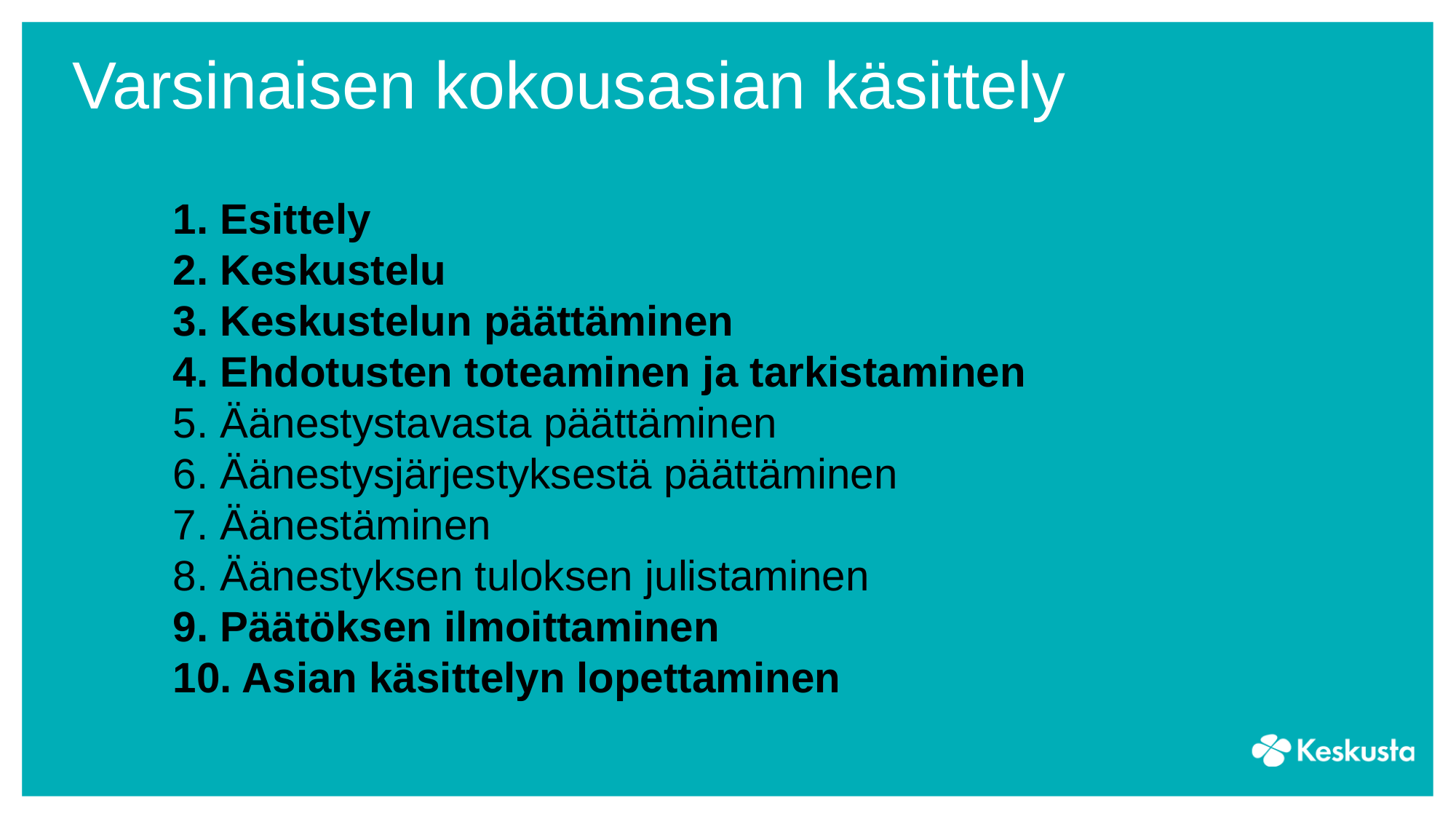

# Varsinaisen kokousasian käsittely
1. Esittely
2. Keskustelu
3. Keskustelun päättäminen
4. Ehdotusten toteaminen ja tarkistaminen
5. Äänestystavasta päättäminen
6. Äänestysjärjestyksestä päättäminen
7. Äänestäminen
8. Äänestyksen tuloksen julistaminen
9. Päätöksen ilmoittaminen
10. Asian käsittelyn lopettaminen